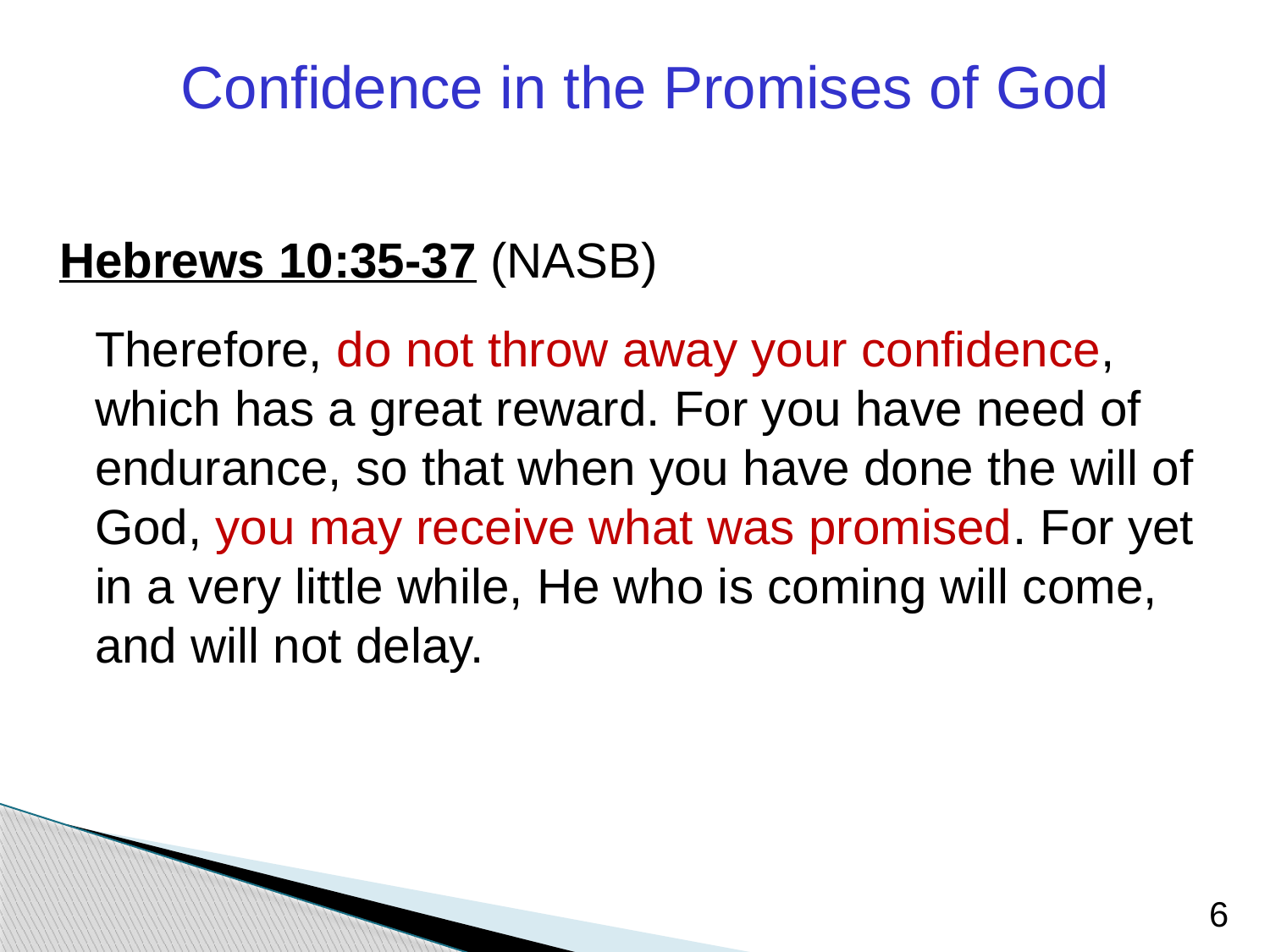

Confidence in the Promises of God
Hebrews 10:35-37 (NASB)

	Therefore, do not throw away your confidence, which has a great reward. For you have need of endurance, so that when you have done the will of God, you may receive what was promised. For yet in a very little while, He who is coming will come, and will not delay.

6